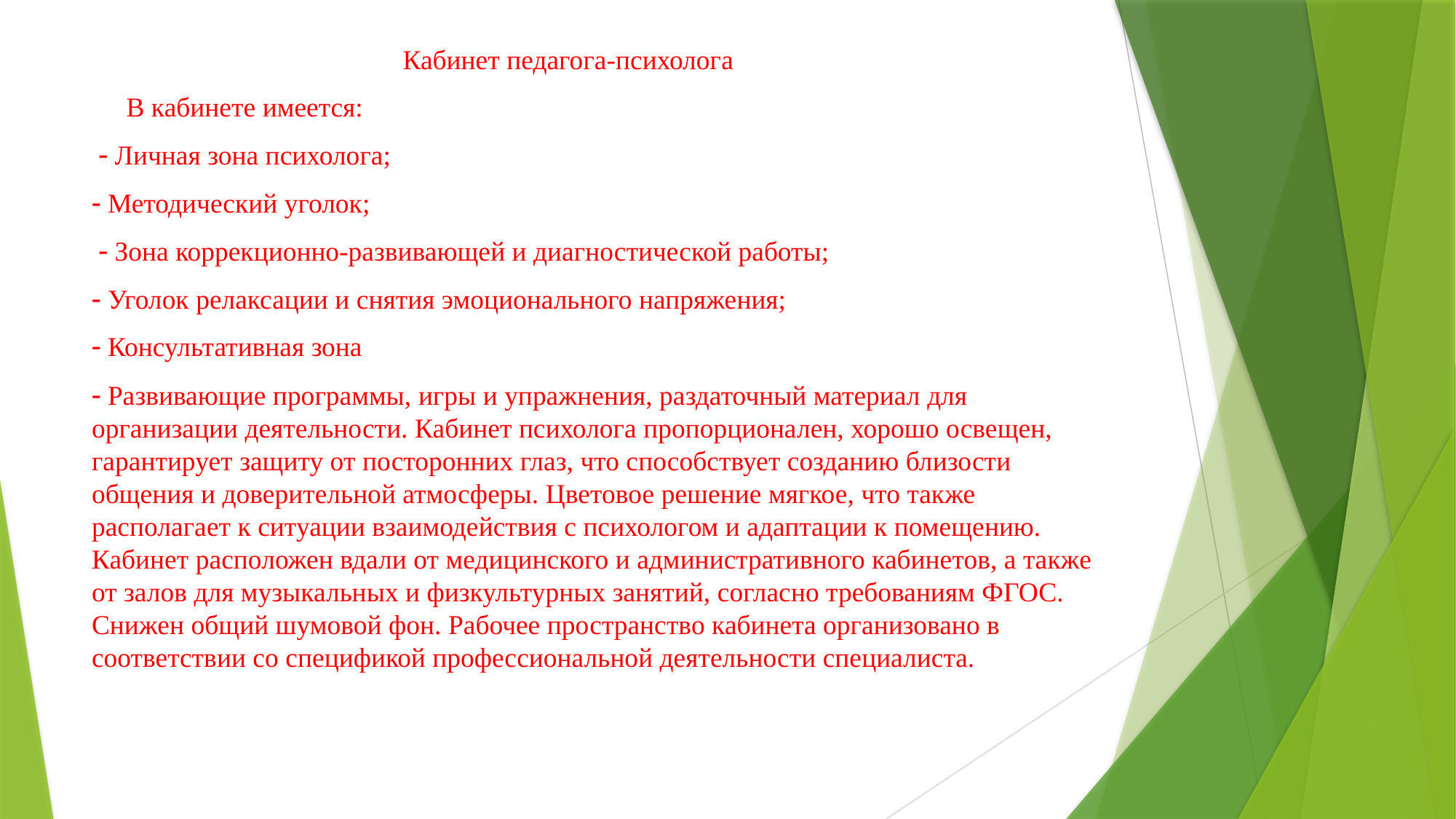

Кабинет педагога-психолога
     В кабинете имеется:
 − Личная зона психолога;
− Методический уголок;
 − Зона коррекционно-развивающей и диагностической работы;
− Уголок релаксации и снятия эмоционального напряжения;
− Консультативная зона
− Развивающие программы, игры и упражнения, раздаточный материал для организации деятельности. Кабинет психолога пропорционален, хорошо освещен, гарантирует защиту от посторонних глаз, что способствует созданию близости общения и доверительной атмосферы. Цветовое решение мягкое, что также располагает к ситуации взаимодействия с психологом и адаптации к помещению. Кабинет расположен вдали от медицинского и административного кабинетов, а также от залов для музыкальных и физкультурных занятий, согласно требованиям ФГОС. Снижен общий шумовой фон. Рабочее пространство кабинета организовано в соответствии со спецификой профессиональной деятельности специалиста.